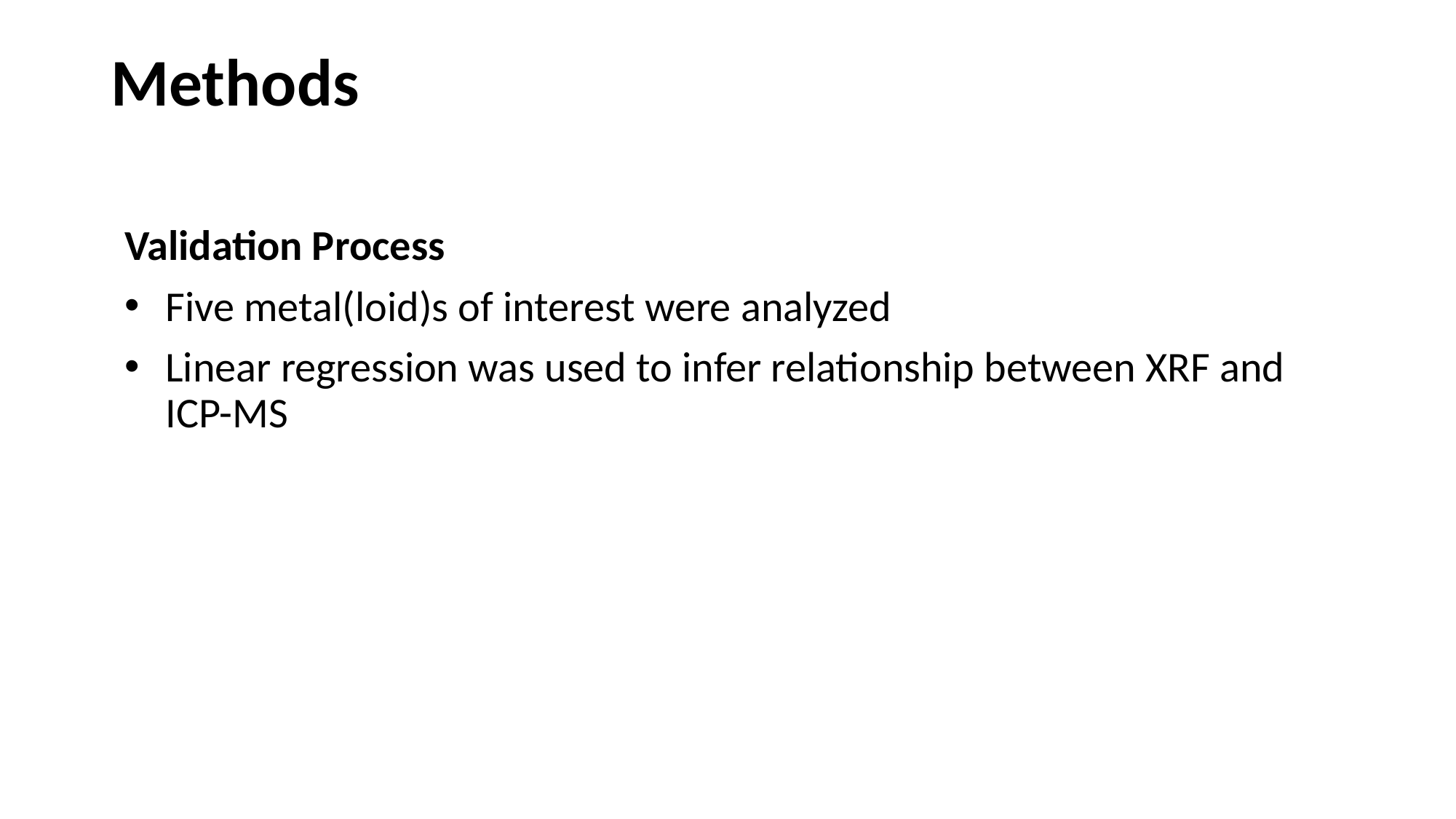

# Methods
Validation Process
Five metal(loid)s of interest were analyzed
Linear regression was used to infer relationship between XRF and ICP-MS